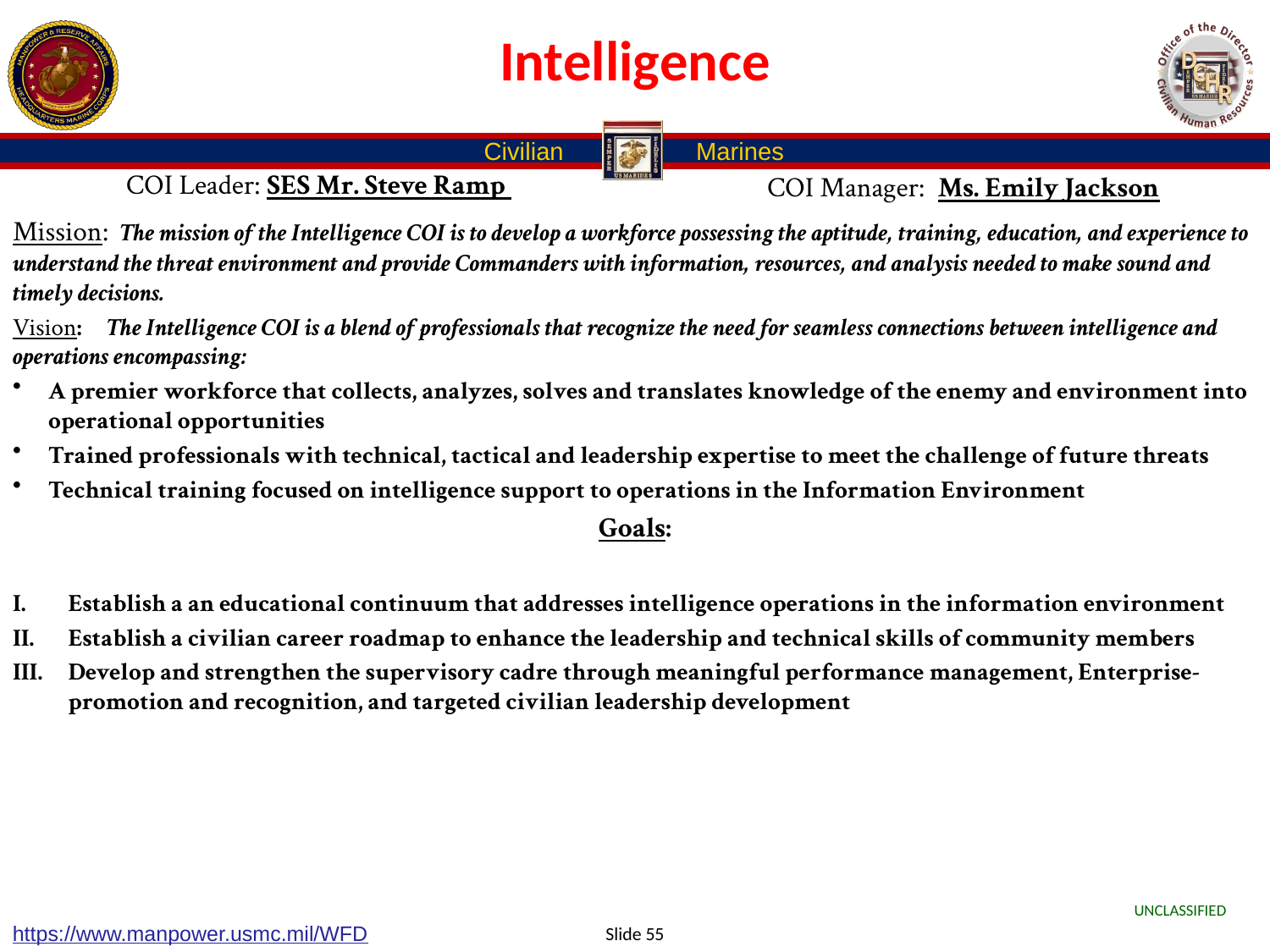

# Intelligence
COI Leader: SES Mr. Steve Ramp
COI Manager:  Ms. Emily Jackson
Mission:  The mission of the Intelligence COI is to develop a workforce possessing the aptitude, training, education, and experience to understand the threat environment and provide Commanders with information, resources, and analysis needed to make sound and timely decisions.
Vision:     The Intelligence COI is a blend of professionals that recognize the need for seamless connections between intelligence and operations encompassing:
A premier workforce that collects, analyzes, solves and translates knowledge of the enemy and environment into operational opportunities
Trained professionals with technical, tactical and leadership expertise to meet the challenge of future threats
Technical training focused on intelligence support to operations in the Information Environment
Goals:

Establish a an educational continuum that addresses intelligence operations in the information environment
Establish a civilian career roadmap to enhance the leadership and technical skills of community members
Develop and strengthen the supervisory cadre through meaningful performance management, Enterprise-promotion and recognition, and targeted civilian leadership development
Slide 55